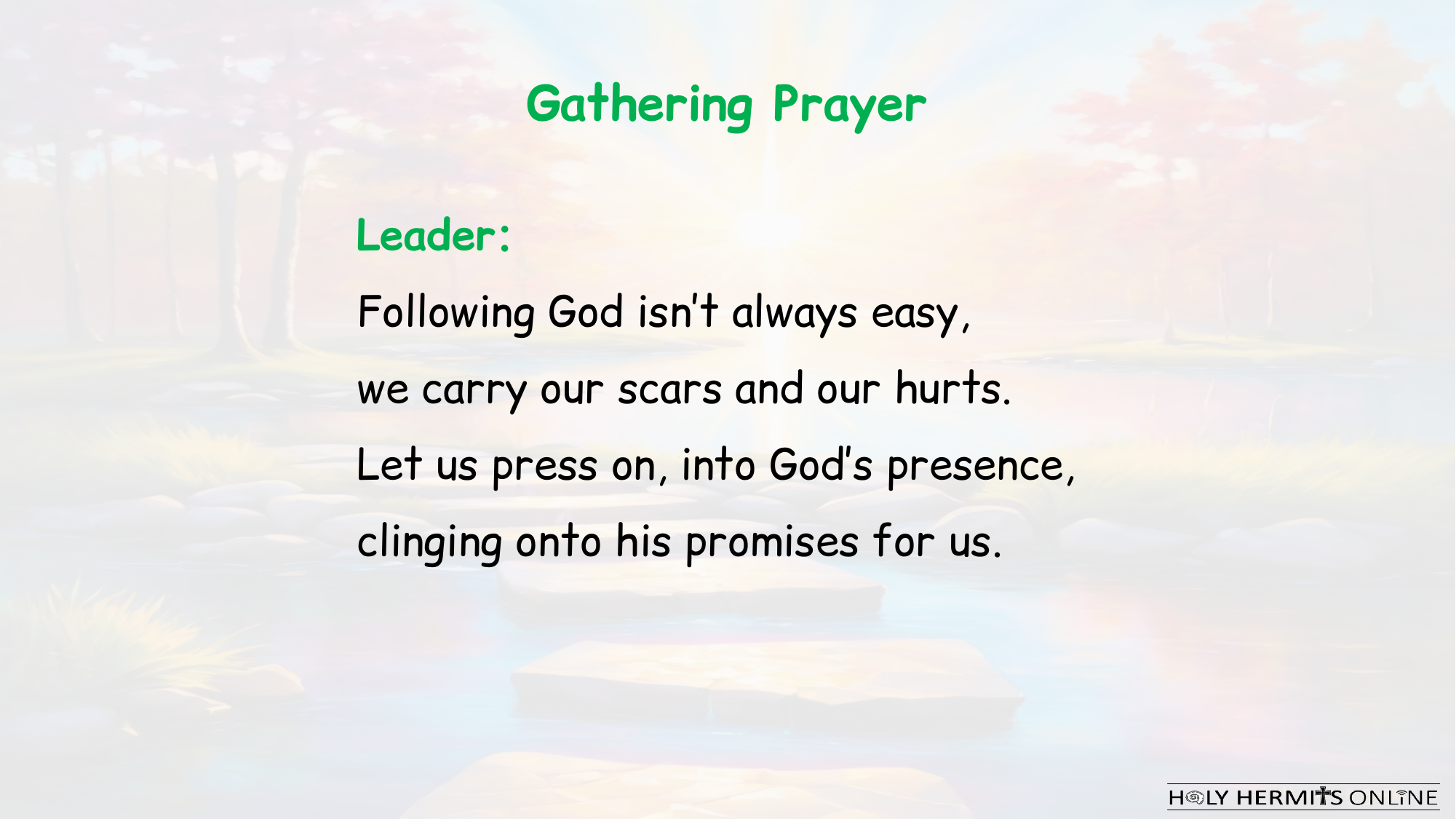

Gathering Prayer
Leader:
Following God isn’t always easy,
we carry our scars and our hurts.
Let us press on, into God’s presence,
clinging onto his promises for us.